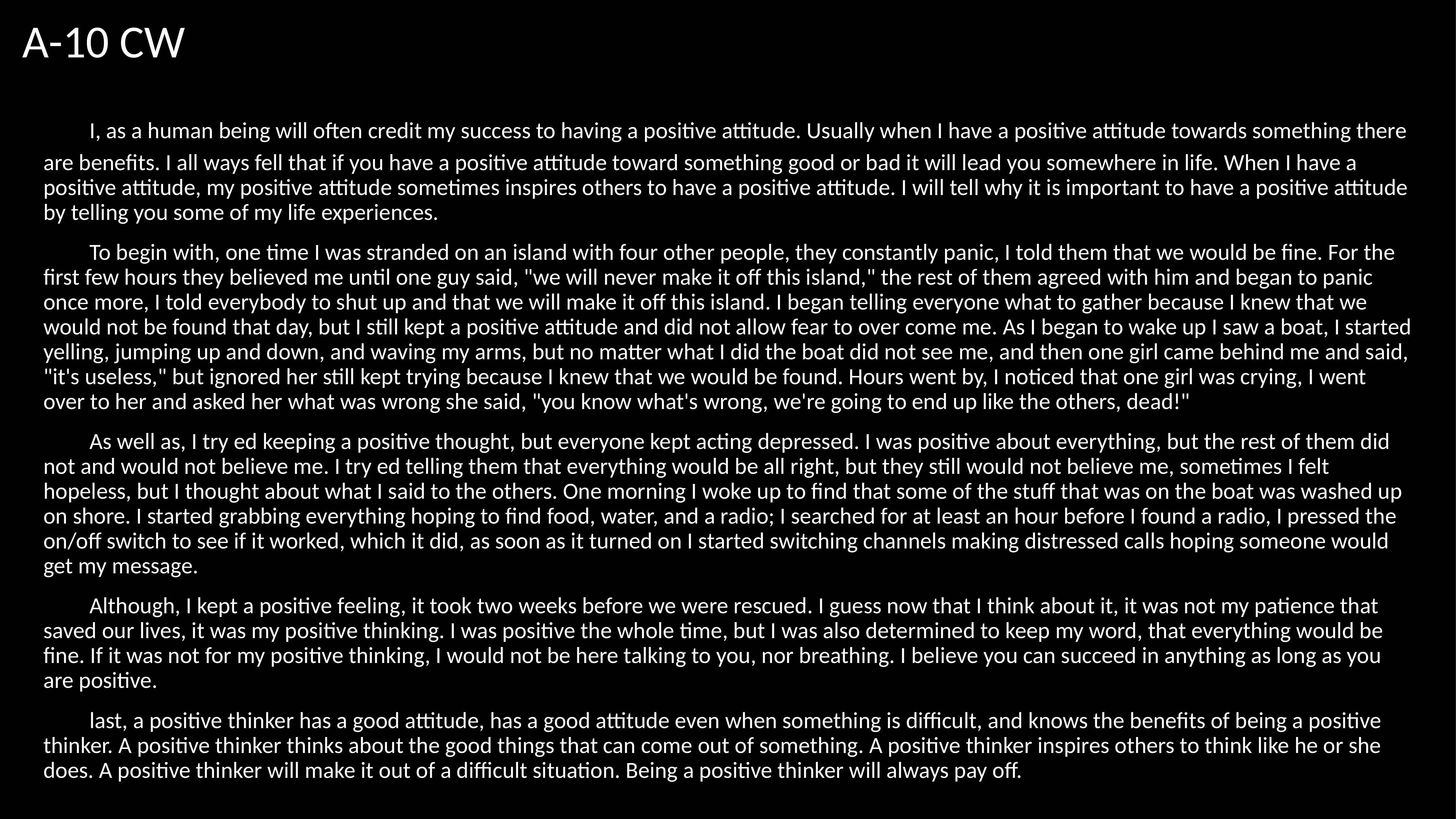

# A-10 CW
	I, as a human being will often credit my success to having a positive attitude. Usually when I have a positive attitude towards something there are benefits. I all ways fell that if you have a positive attitude toward something good or bad it will lead you somewhere in life. When I have a positive attitude, my positive attitude sometimes inspires others to have a positive attitude. I will tell why it is important to have a positive attitude by telling you some of my life experiences.
	To begin with, one time I was stranded on an island with four other people, they constantly panic, I told them that we would be fine. For the first few hours they believed me until one guy said, "we will never make it off this island," the rest of them agreed with him and began to panic once more, I told everybody to shut up and that we will make it off this island. I began telling everyone what to gather because I knew that we would not be found that day, but I still kept a positive attitude and did not allow fear to over come me. As I began to wake up I saw a boat, I started yelling, jumping up and down, and waving my arms, but no matter what I did the boat did not see me, and then one girl came behind me and said, "it's useless," but ignored her still kept trying because I knew that we would be found. Hours went by, I noticed that one girl was crying, I went over to her and asked her what was wrong she said, "you know what's wrong, we're going to end up like the others, dead!"
	As well as, I try ed keeping a positive thought, but everyone kept acting depressed. I was positive about everything, but the rest of them did not and would not believe me. I try ed telling them that everything would be all right, but they still would not believe me, sometimes I felt hopeless, but I thought about what I said to the others. One morning I woke up to find that some of the stuff that was on the boat was washed up on shore. I started grabbing everything hoping to find food, water, and a radio; I searched for at least an hour before I found a radio, I pressed the on/off switch to see if it worked, which it did, as soon as it turned on I started switching channels making distressed calls hoping someone would get my message.
	Although, I kept a positive feeling, it took two weeks before we were rescued. I guess now that I think about it, it was not my patience that saved our lives, it was my positive thinking. I was positive the whole time, but I was also determined to keep my word, that everything would be fine. If it was not for my positive thinking, I would not be here talking to you, nor breathing. I believe you can succeed in anything as long as you are positive.
	last, a positive thinker has a good attitude, has a good attitude even when something is difficult, and knows the benefits of being a positive thinker. A positive thinker thinks about the good things that can come out of something. A positive thinker inspires others to think like he or she does. A positive thinker will make it out of a difficult situation. Being a positive thinker will always pay off.